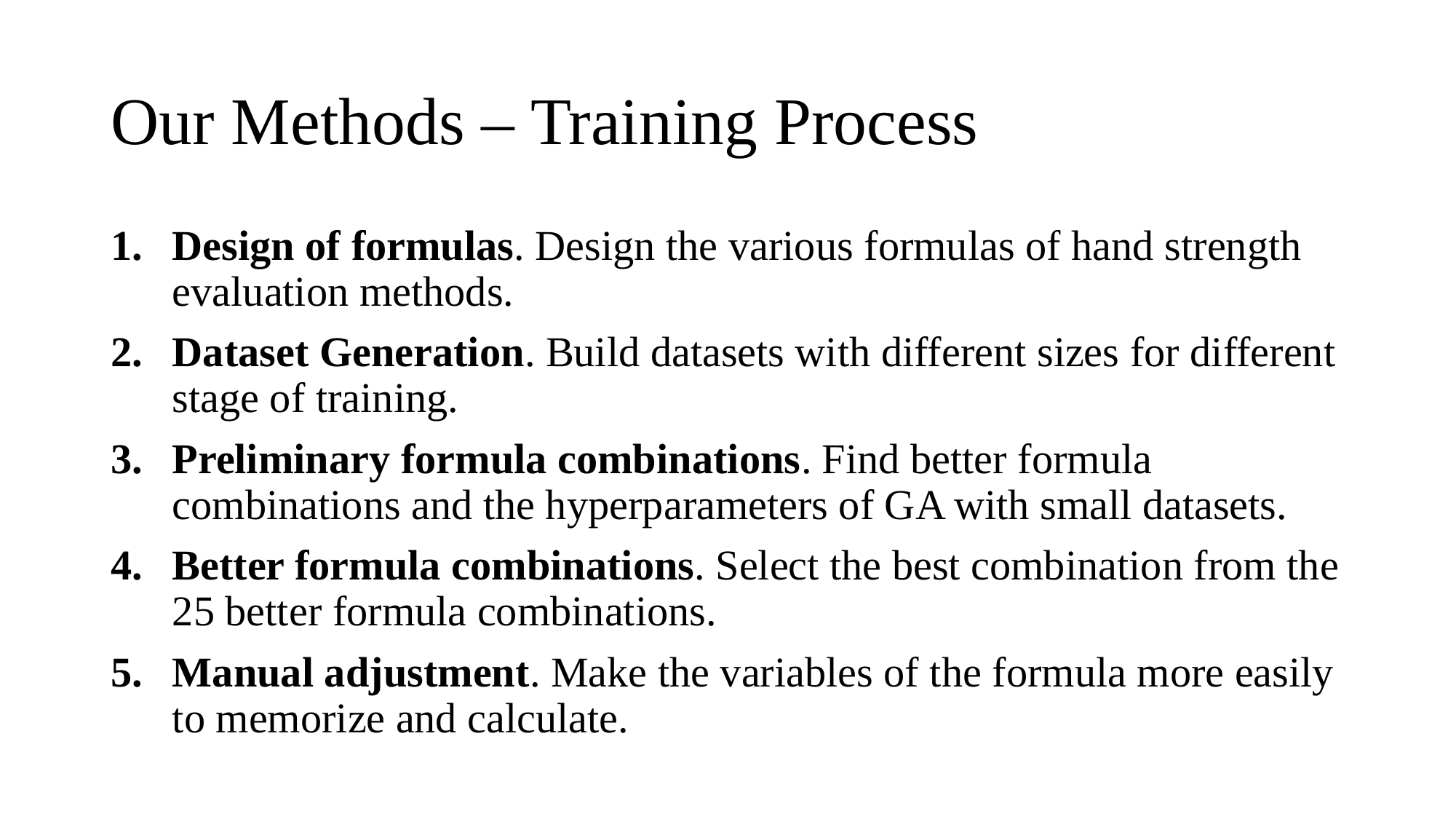

# Our Methods – Training Process
Design of formulas. Design the various formulas of hand strength evaluation methods.
Dataset Generation. Build datasets with different sizes for different stage of training.
Preliminary formula combinations. Find better formula combinations and the hyperparameters of GA with small datasets.
Better formula combinations. Select the best combination from the 25 better formula combinations.
Manual adjustment. Make the variables of the formula more easily to memorize and calculate.